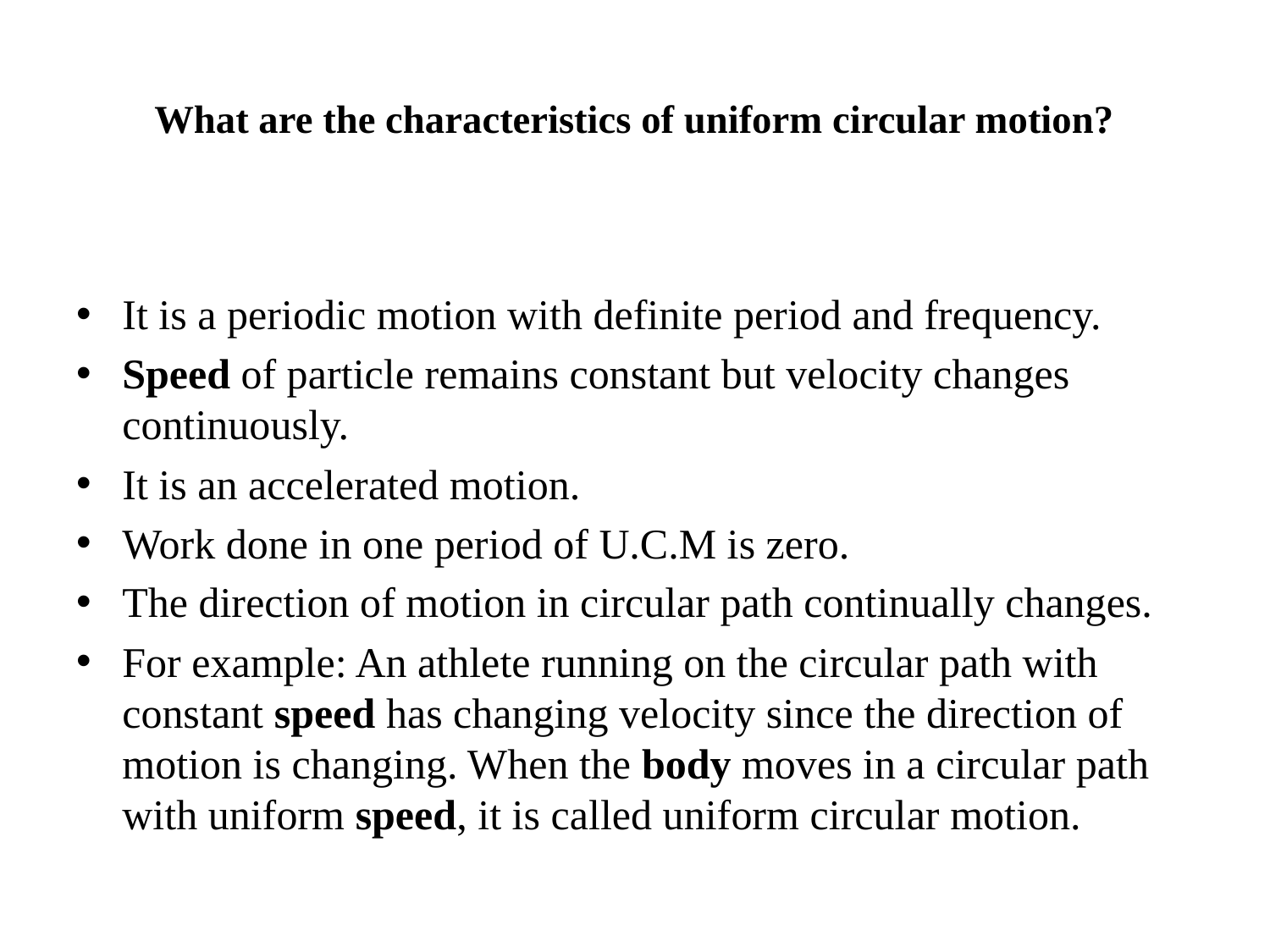

# What are the characteristics of uniform circular motion?

It is a periodic motion with definite period and frequency.
Speed of particle remains constant but velocity changes continuously.
It is an accelerated motion.
Work done in one period of U.C.M is zero.
The direction of motion in circular path continually changes.
For example: An athlete running on the circular path with constant speed has changing velocity since the direction of motion is changing. When the body moves in a circular path with uniform speed, it is called uniform circular motion.